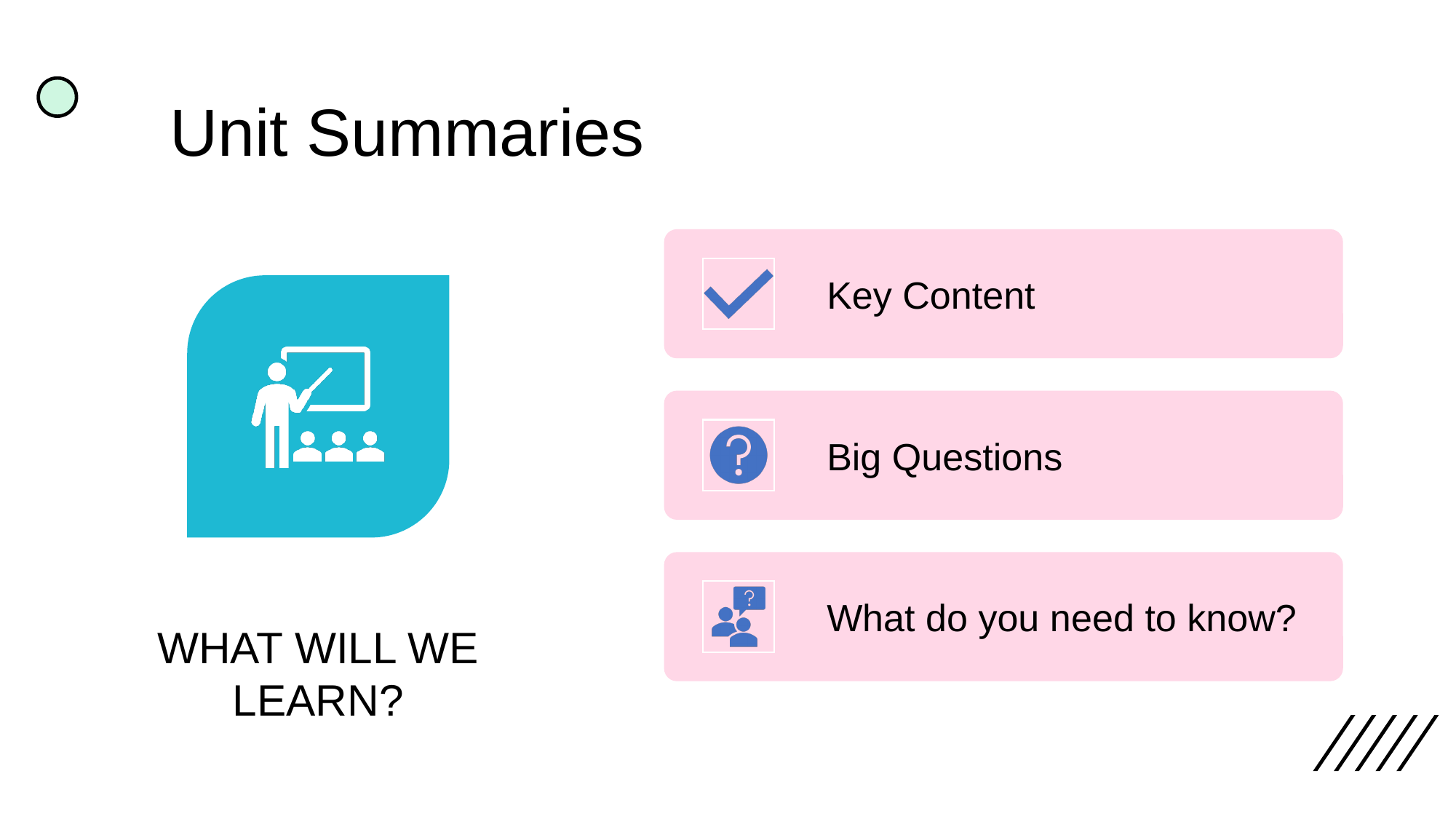

# Unit Summaries
What will we learn?
Key Content
Big Questions
What do you need to know?